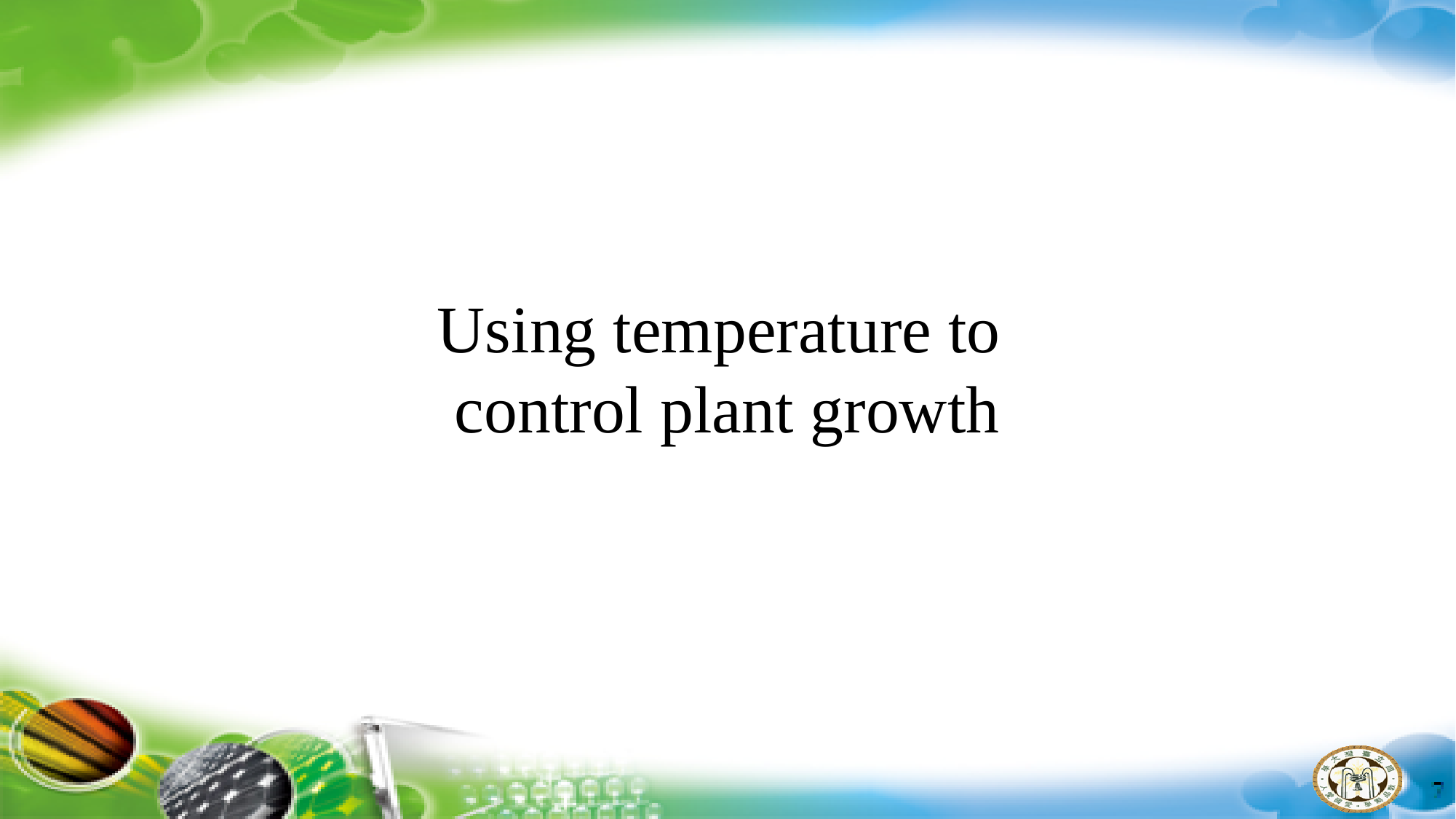

# Using temperature to control plant growth